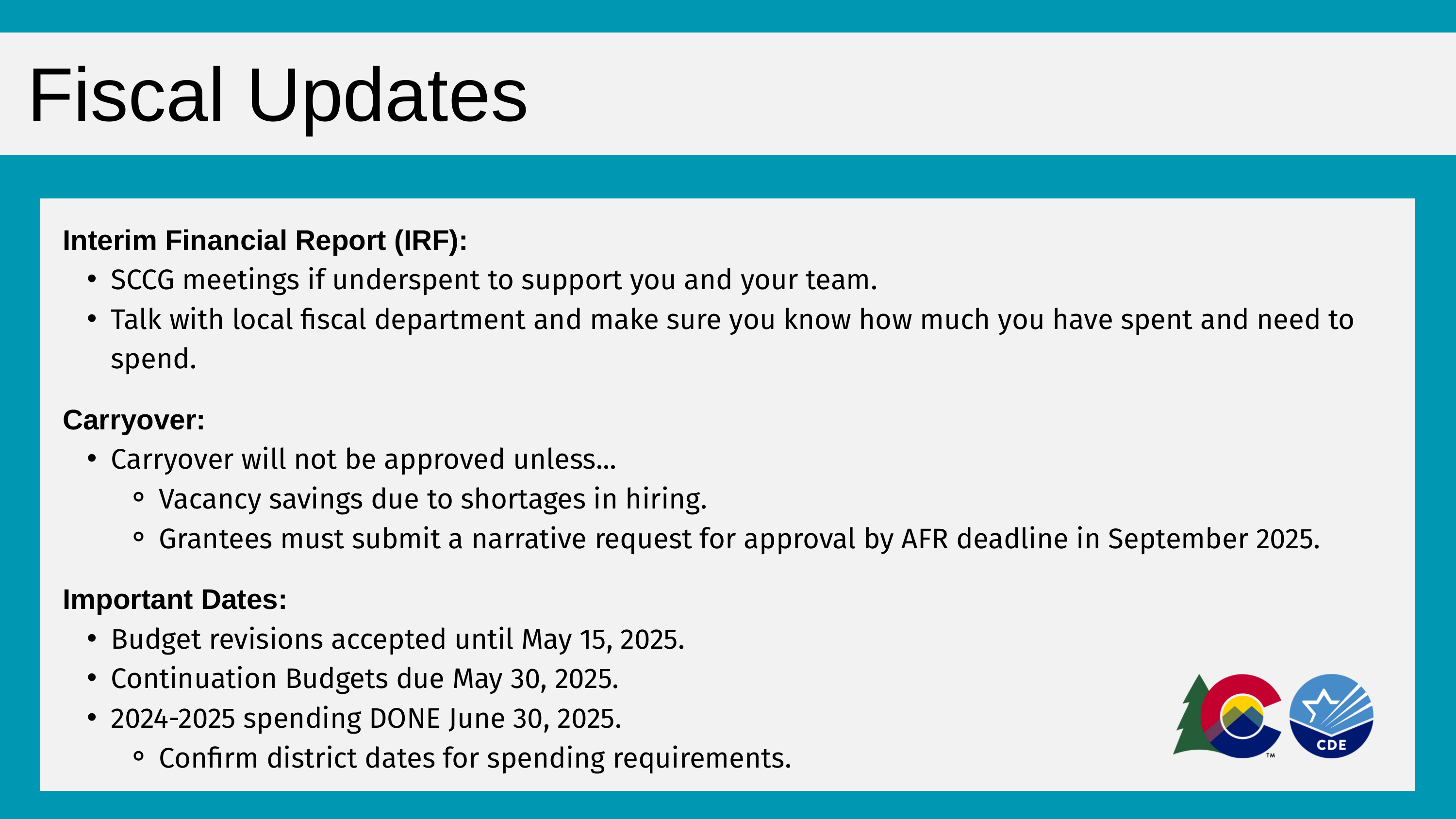

Fiscal Updates

Interim Financial Report (IRF):
SCCG meetings if underspent to support you and your team.
Talk with local fiscal department and make sure you know how much you have spent and need to spend.

Carryover:
Carryover will not be approved unless...
Vacancy savings due to shortages in hiring.
Grantees must submit a narrative request for approval by AFR deadline in September 2025.

Important Dates:
Budget revisions accepted until May 15, 2025.
Continuation Budgets due May 30, 2025.
2024-2025 spending DONE June 30, 2025.
Confirm district dates for spending requirements.